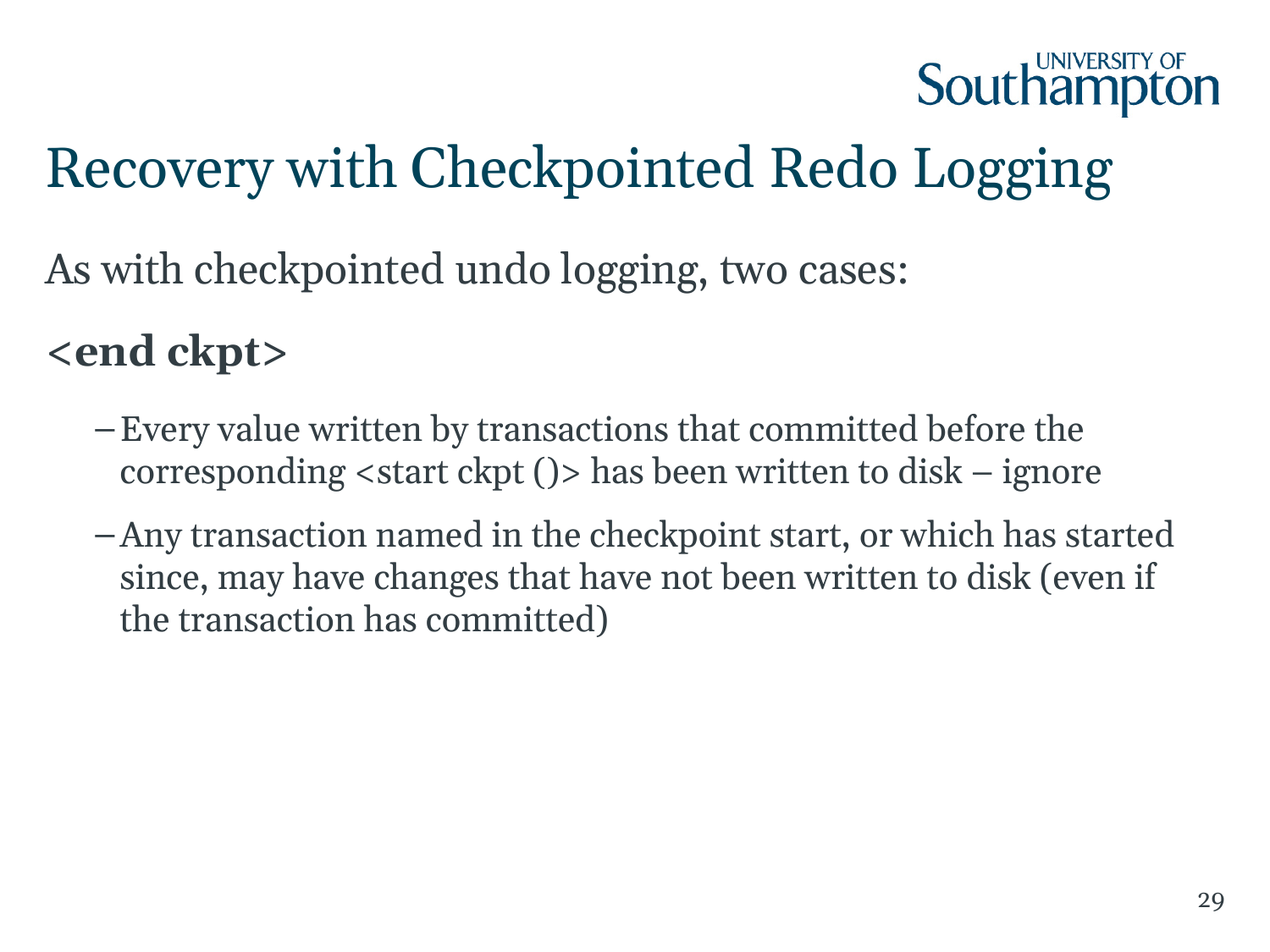

# Recovery with Checkpointed Redo Logging
As with checkpointed undo logging, two cases:
<end ckpt>
Every value written by transactions that committed before the corresponding <start ckpt ()> has been written to disk – ignore
Any transaction named in the checkpoint start, or which has started since, may have changes that have not been written to disk (even if the transaction has committed)

29